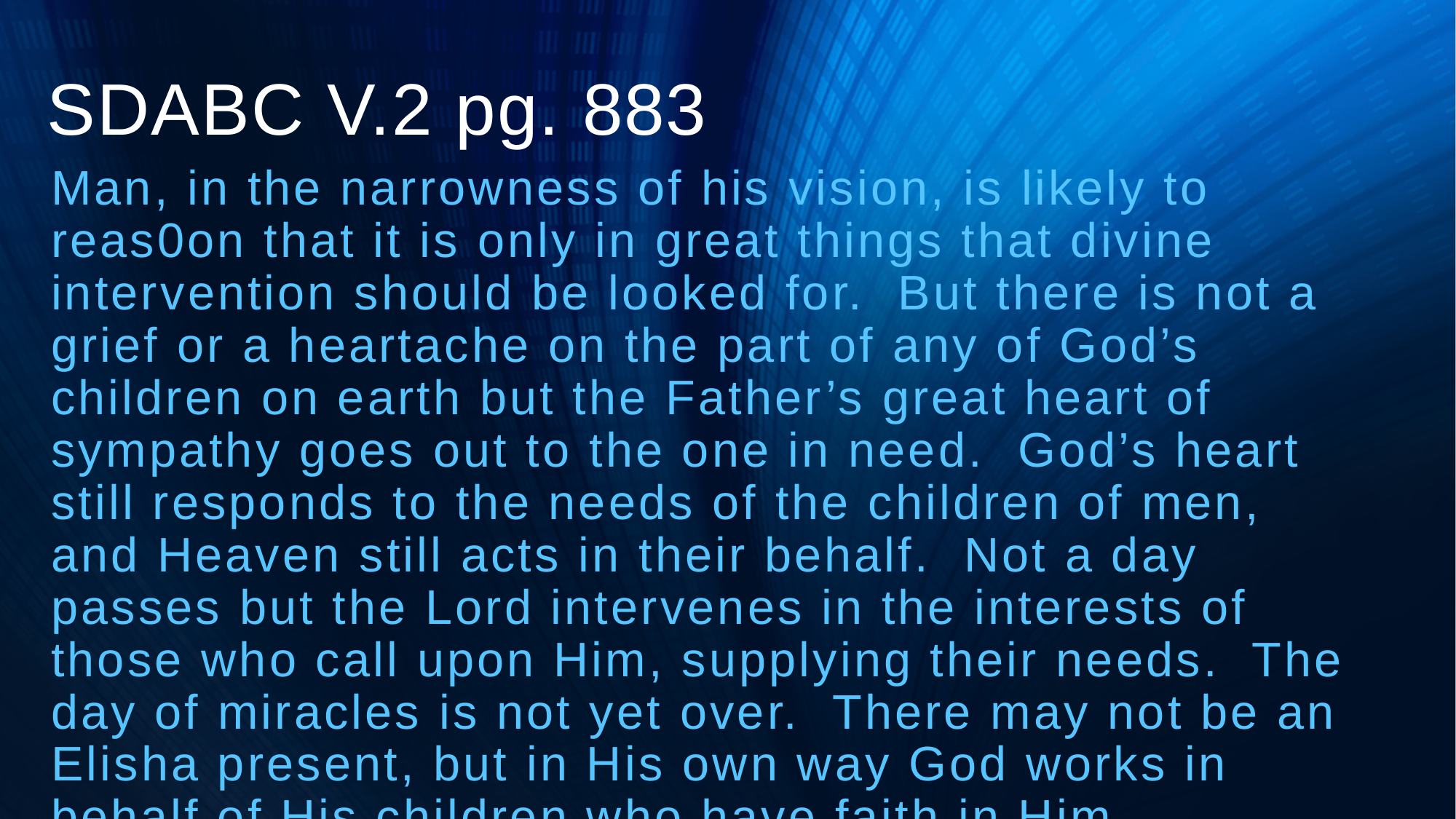

# SDABC V.2 pg. 883
Man, in the narrowness of his vision, is likely to reas0on that it is only in great things that divine intervention should be looked for.  But there is not a grief or a heartache on the part of any of God’s children on earth but the Father’s great heart of sympathy goes out to the one in need.  God’s heart still responds to the needs of the children of men, and Heaven still acts in their behalf.  Not a day passes but the Lord intervenes in the interests of those who call upon Him, supplying their needs.  The day of miracles is not yet over.  There may not be an Elisha present, but in His own way God works in behalf of His children who have faith in Him.